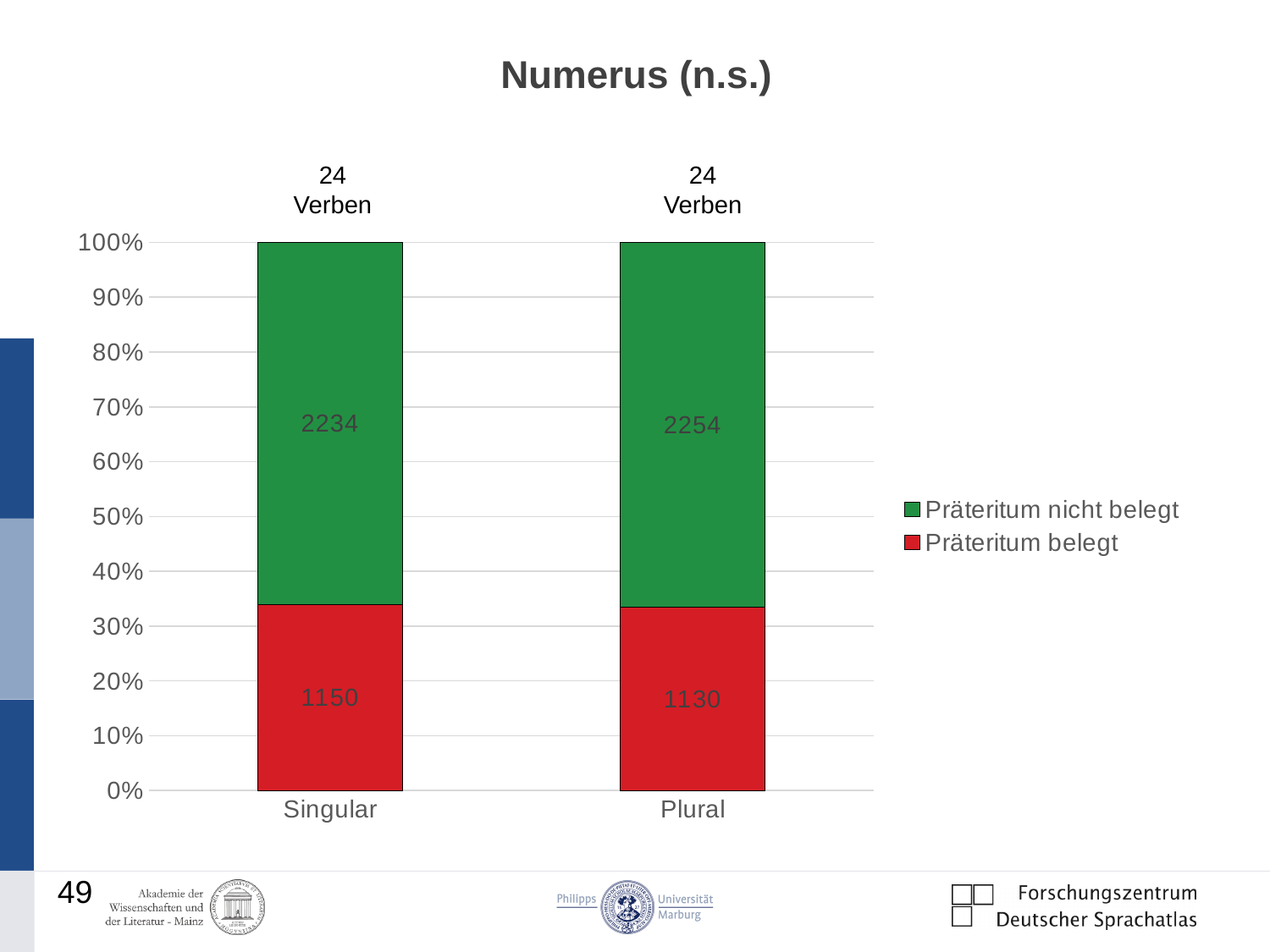

# Numerus (n.s.)
24
Verben
24
Verben

### Chart

| Category | Präteritum belegt | Präteritum nicht belegt |
|---|---|---|
| Singular | 1150.0 | 2234.0 |
| Plural | 1130.0 | 2254.0 |
49